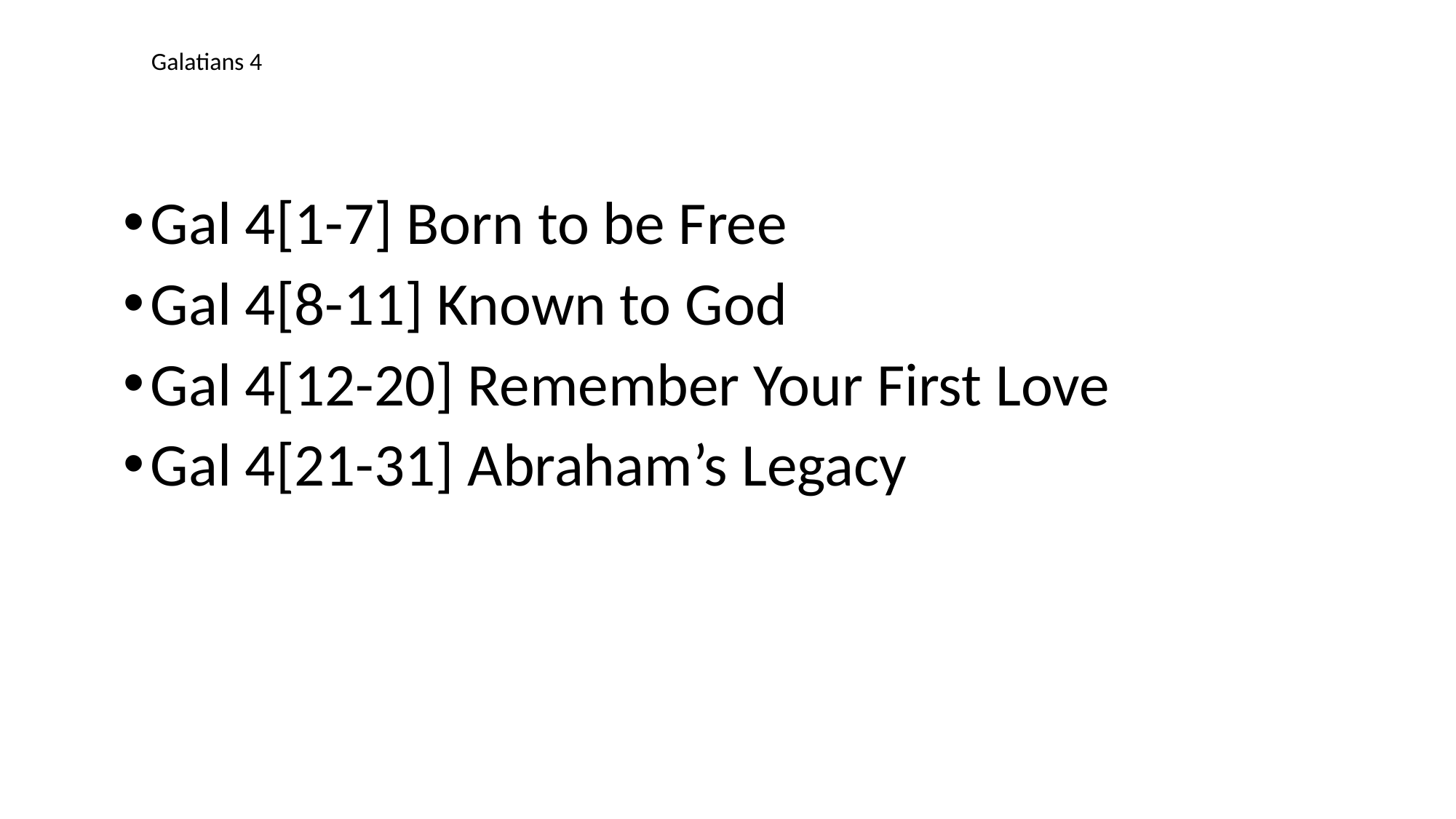

# Galatians 4
Gal 4[1-7] Born to be Free
Gal 4[8-11] Known to God
Gal 4[12-20] Remember Your First Love
Gal 4[21-31] Abraham’s Legacy